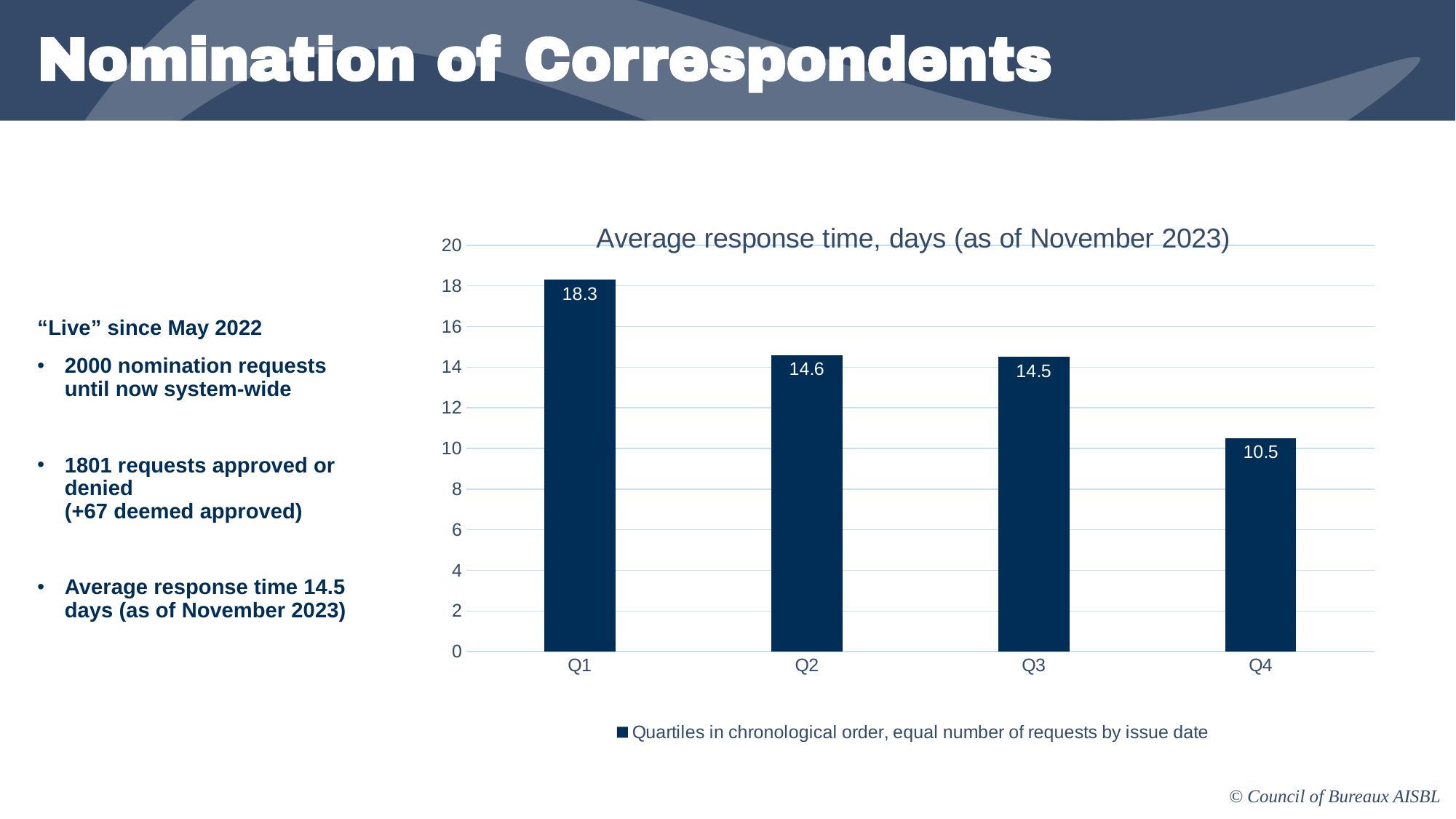

# Nomination of Correspondents

### Chart: Average response time, days (as of November 2023)

| Category | Quartiles in chronological order, equal number of requests by issue date |
|---|---|
| Q1 | 18.3 |
| Q2 | 14.6 |
| Q3 | 14.5 |
| Q4 | 10.5 |

“Live” since May 2022
2000 nomination requests until now system-wide

1801 requests approved or denied
(+67 deemed approved)

Average response time 14.5 days (as of November 2023)